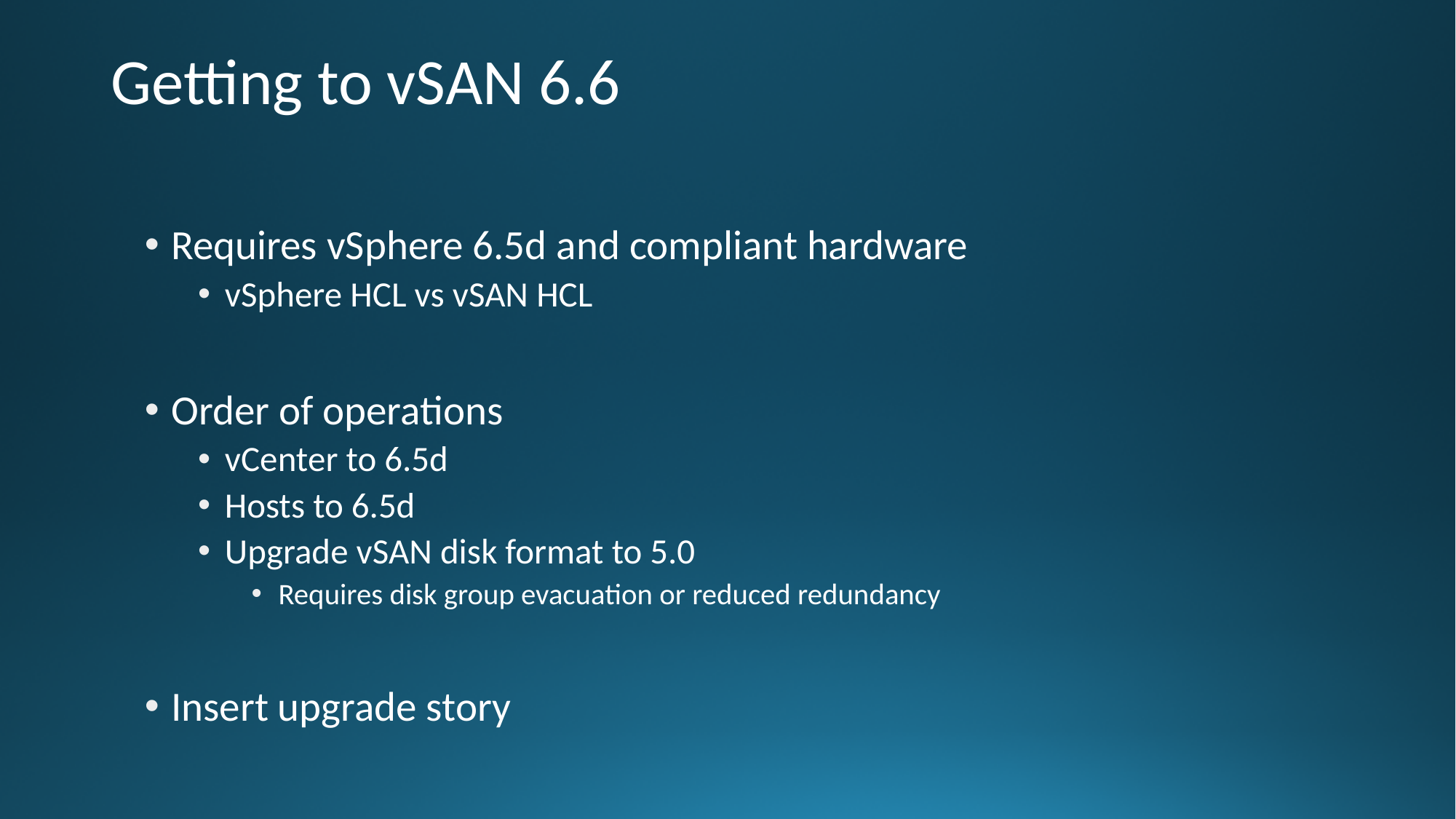

# Getting to vSAN 6.6
Requires vSphere 6.5d and compliant hardware
vSphere HCL vs vSAN HCL

Order of operations
vCenter to 6.5d
Hosts to 6.5d
Upgrade vSAN disk format to 5.0
Requires disk group evacuation or reduced redundancy

Insert upgrade story